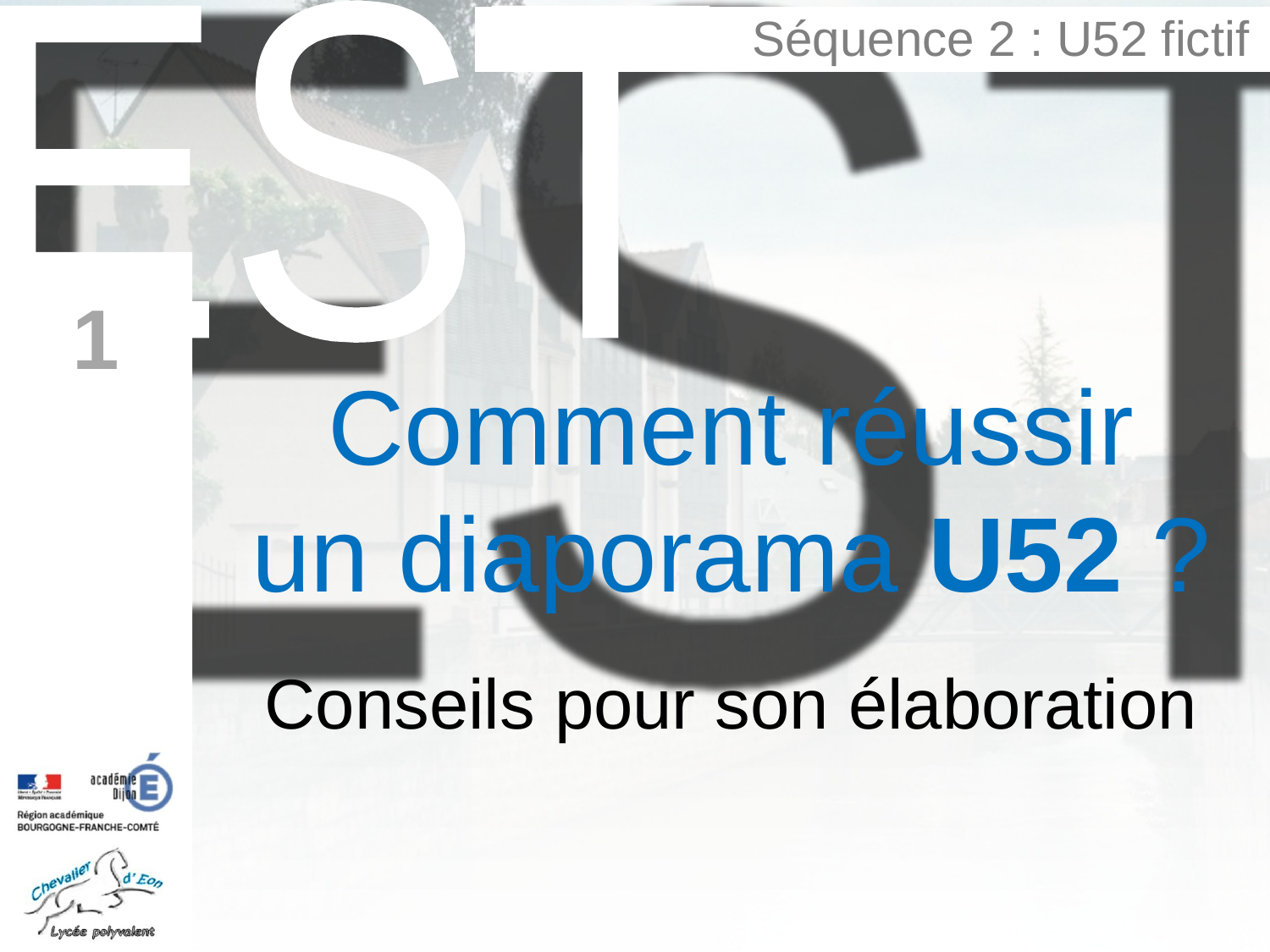

Séquence 2 : U52 fictif
1
Comment réussir
un diaporama U52 ?
Conseils pour son élaboration